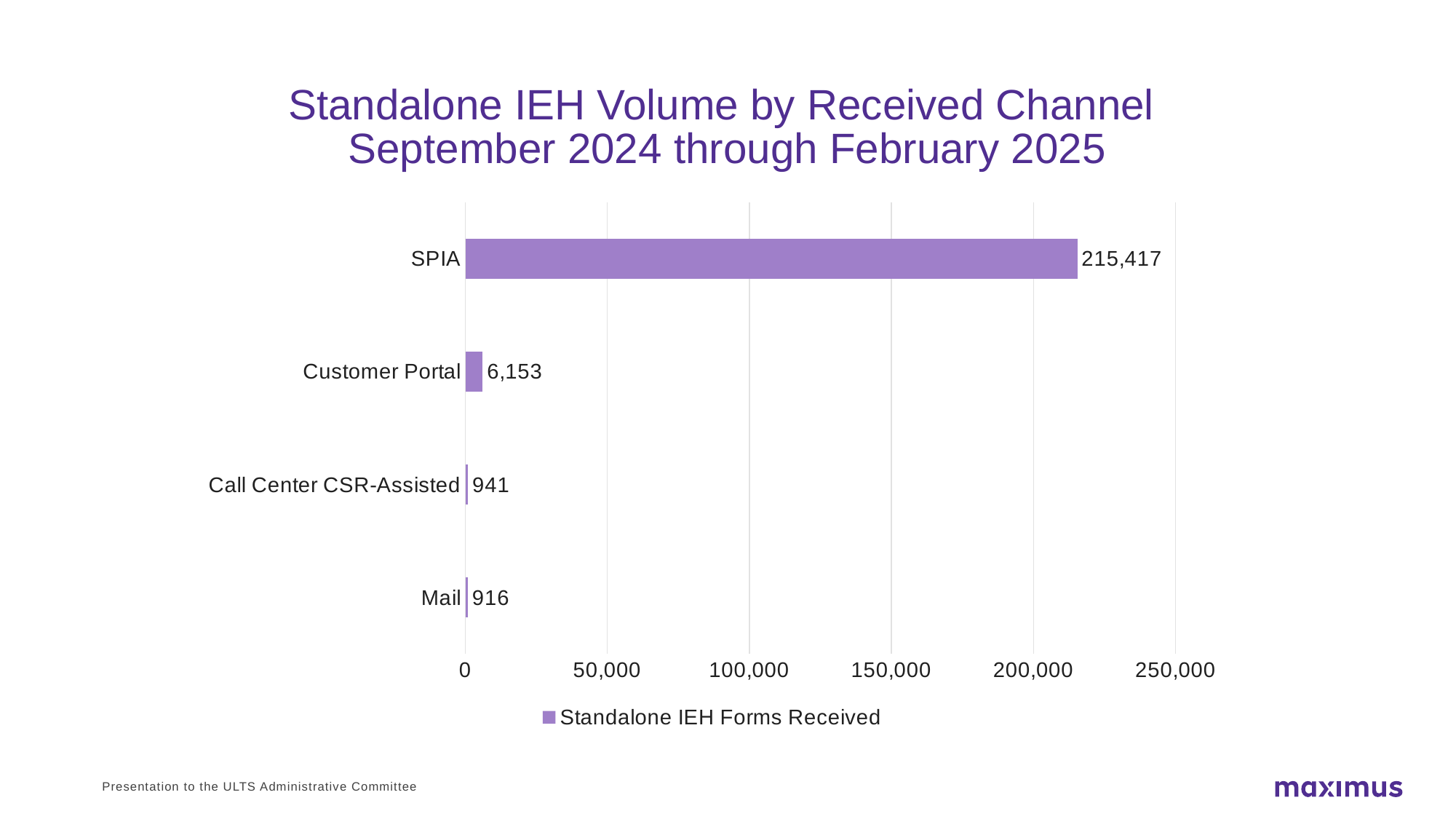

# Standalone IEH Volume by Received Channel
September 2024 through February 2025

### Chart

| Category | Standalone IEH Forms Received |
|---|---|
| Mail | 916.0 |
| Call Center CSR-Assisted | 941.0 |
| Customer Portal | 6153.0 |
| SPIA | 215417.0 |